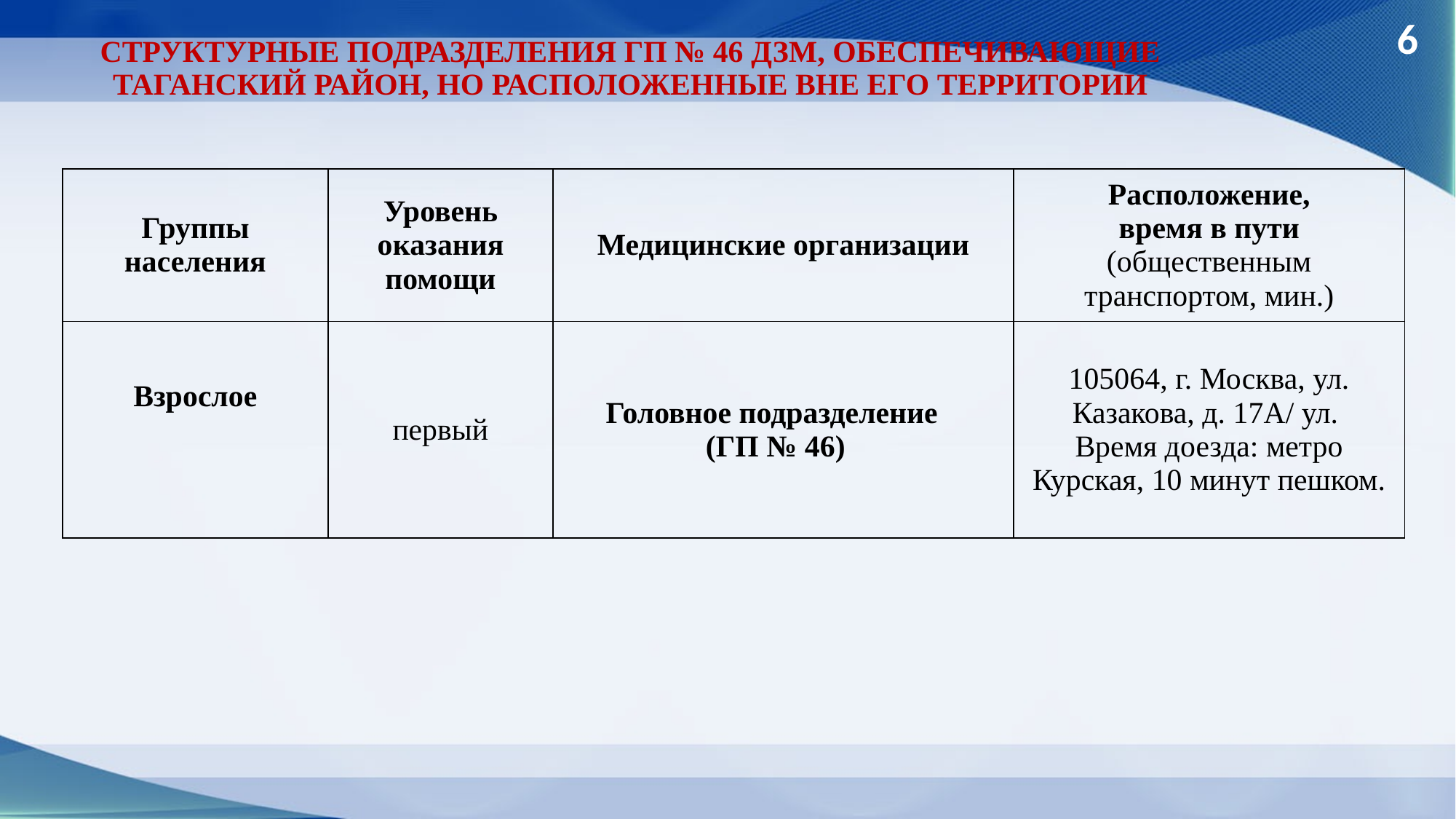

# СТРУКТУРНЫЕ ПОДРАЗДЕЛЕНИЯ ГП № 46 ДЗМ, ОБЕСПЕЧИВАЮЩИЕ ТАГАНСКИЙ РАЙОН, НО РАСПОЛОЖЕННЫЕ ВНЕ ЕГО ТЕРРИТОРИИ
| Группы населения | Уровень оказания помощи | Медицинские организации | Расположение, время в пути (общественным транспортом, мин.) |
| --- | --- | --- | --- |
| Взрослое | первый | Головное подразделение (ГП № 46) | 105064, г. Москва, ул. Казакова, д. 17А/ ул. Время доезда: метро Курская, 10 минут пешком. |